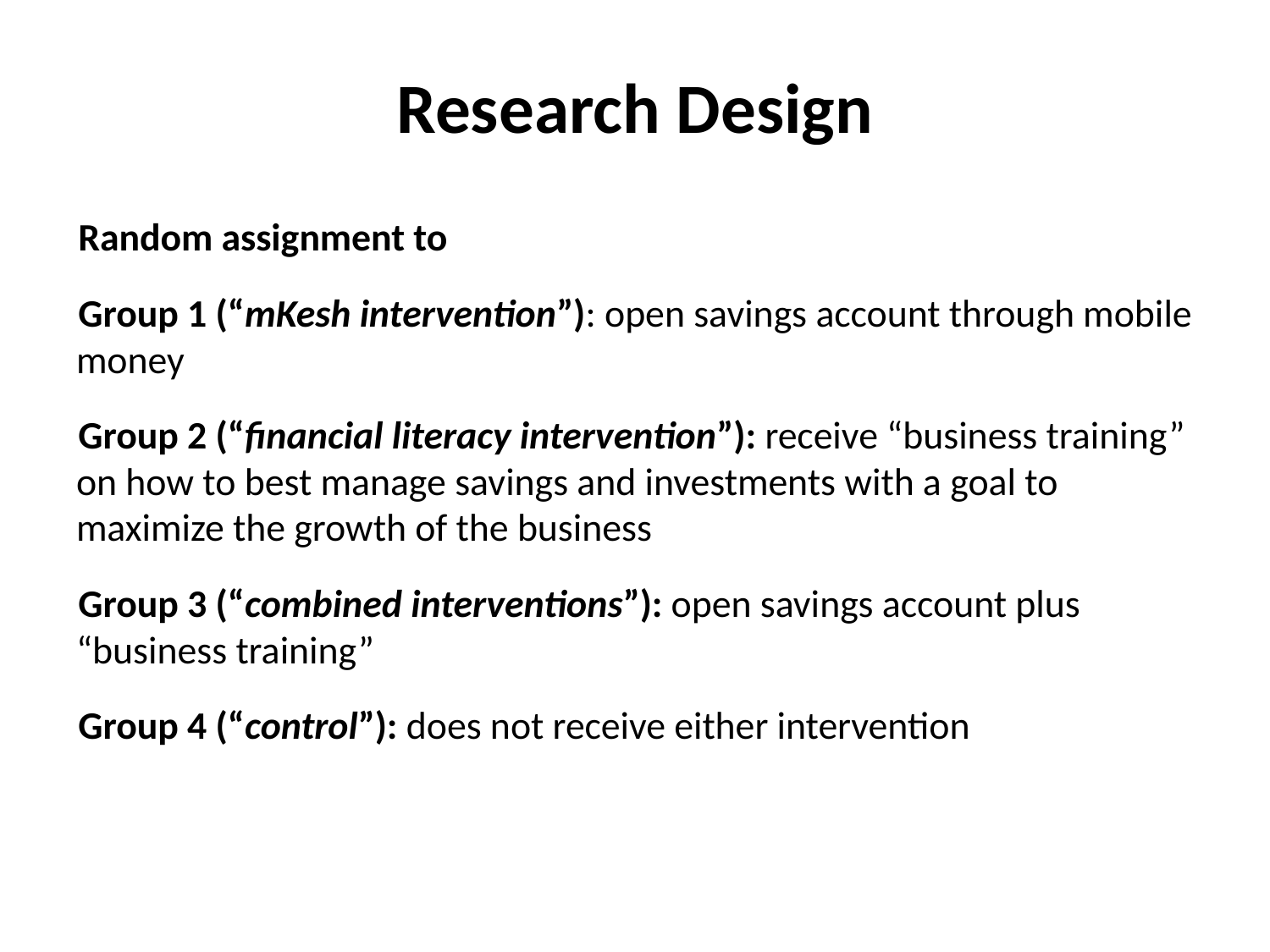

# Research Design
Random assignment to
Group 1 (“mKesh intervention”): open savings account through mobile money
Group 2 (“financial literacy intervention”): receive “business training” on how to best manage savings and investments with a goal to maximize the growth of the business
Group 3 (“combined interventions”): open savings account plus “business training”
Group 4 (“control”): does not receive either intervention